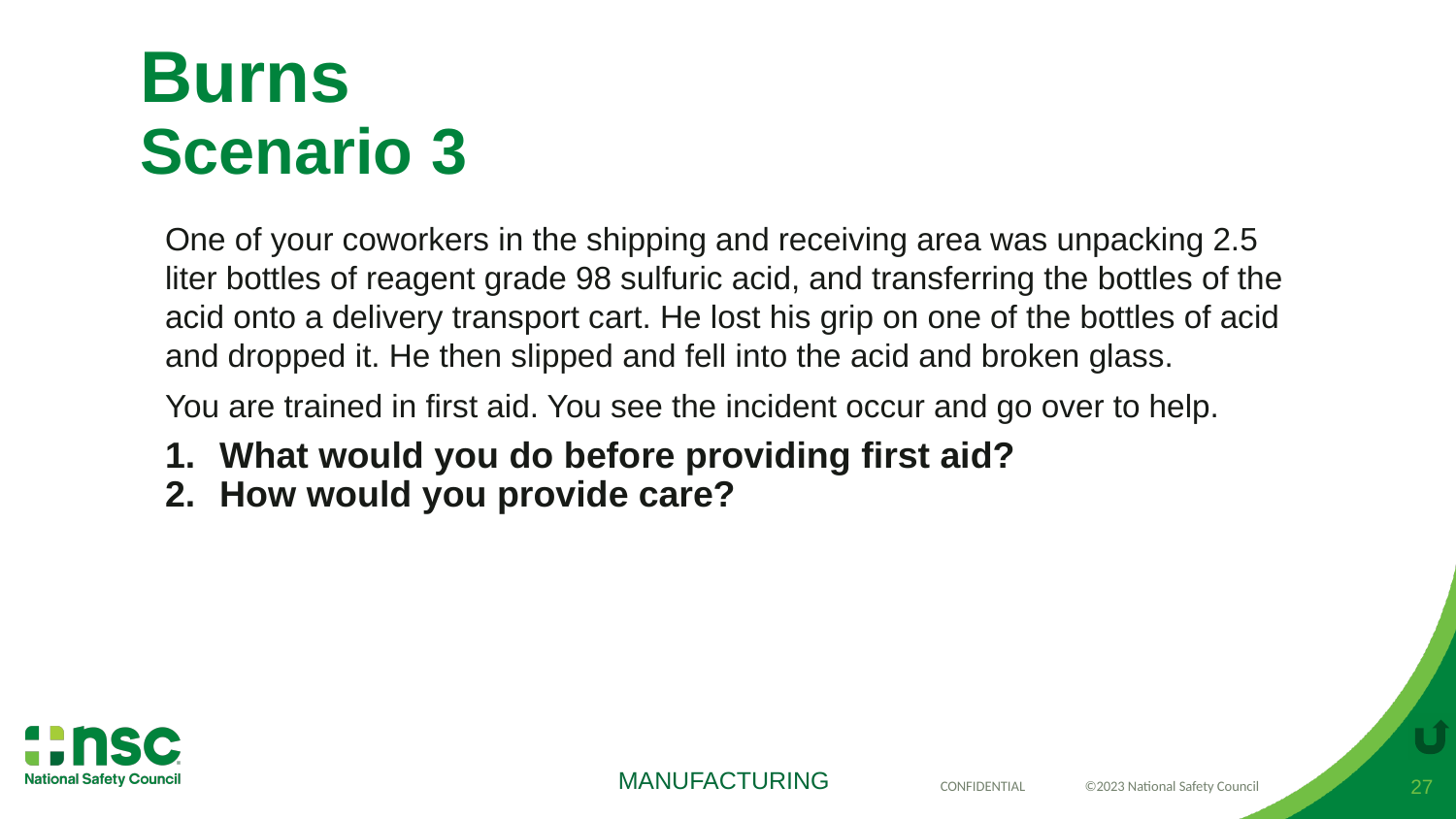

# Burns Scenario 3
One of your coworkers in the shipping and receiving area was unpacking 2.5 liter bottles of reagent grade 98 sulfuric acid, and transferring the bottles of the acid onto a delivery transport cart. He lost his grip on one of the bottles of acid and dropped it. He then slipped and fell into the acid and broken glass.
You are trained in first aid. You see the incident occur and go over to help.
What would you do before providing first aid?
How would you provide care?